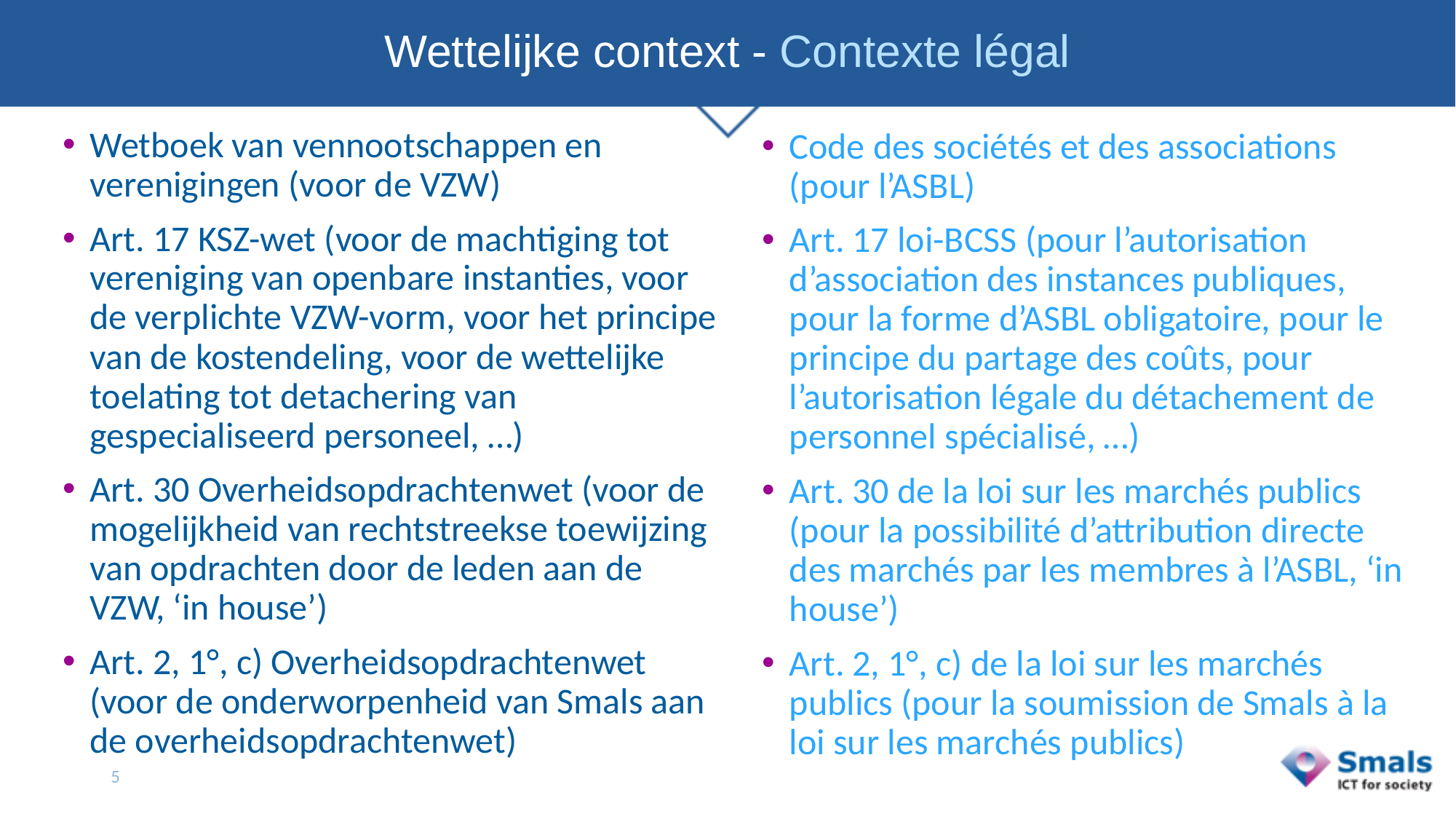

# Wettelijke context - Contexte légal
Wetboek van vennootschappen en verenigingen (voor de VZW)
Art. 17 KSZ-wet (voor de machtiging tot vereniging van openbare instanties, voor de verplichte VZW-vorm, voor het principe van de kostendeling, voor de wettelijke toelating tot detachering van gespecialiseerd personeel, …)
Art. 30 Overheidsopdrachtenwet (voor de mogelijkheid van rechtstreekse toewijzing van opdrachten door de leden aan de VZW, ‘in house’)
Art. 2, 1°, c) Overheidsopdrachtenwet (voor de onderworpenheid van Smals aan de overheidsopdrachtenwet)
Code des sociétés et des associations (pour l’ASBL)
Art. 17 loi-BCSS (pour l’autorisation d’association des instances publiques, pour la forme d’ASBL obligatoire, pour le principe du partage des coûts, pour l’autorisation légale du détachement de personnel spécialisé, …)
Art. 30 de la loi sur les marchés publics (pour la possibilité d’attribution directe des marchés par les membres à l’ASBL, ‘in house’)
Art. 2, 1°, c) de la loi sur les marchés publics (pour la soumission de Smals à la loi sur les marchés publics)